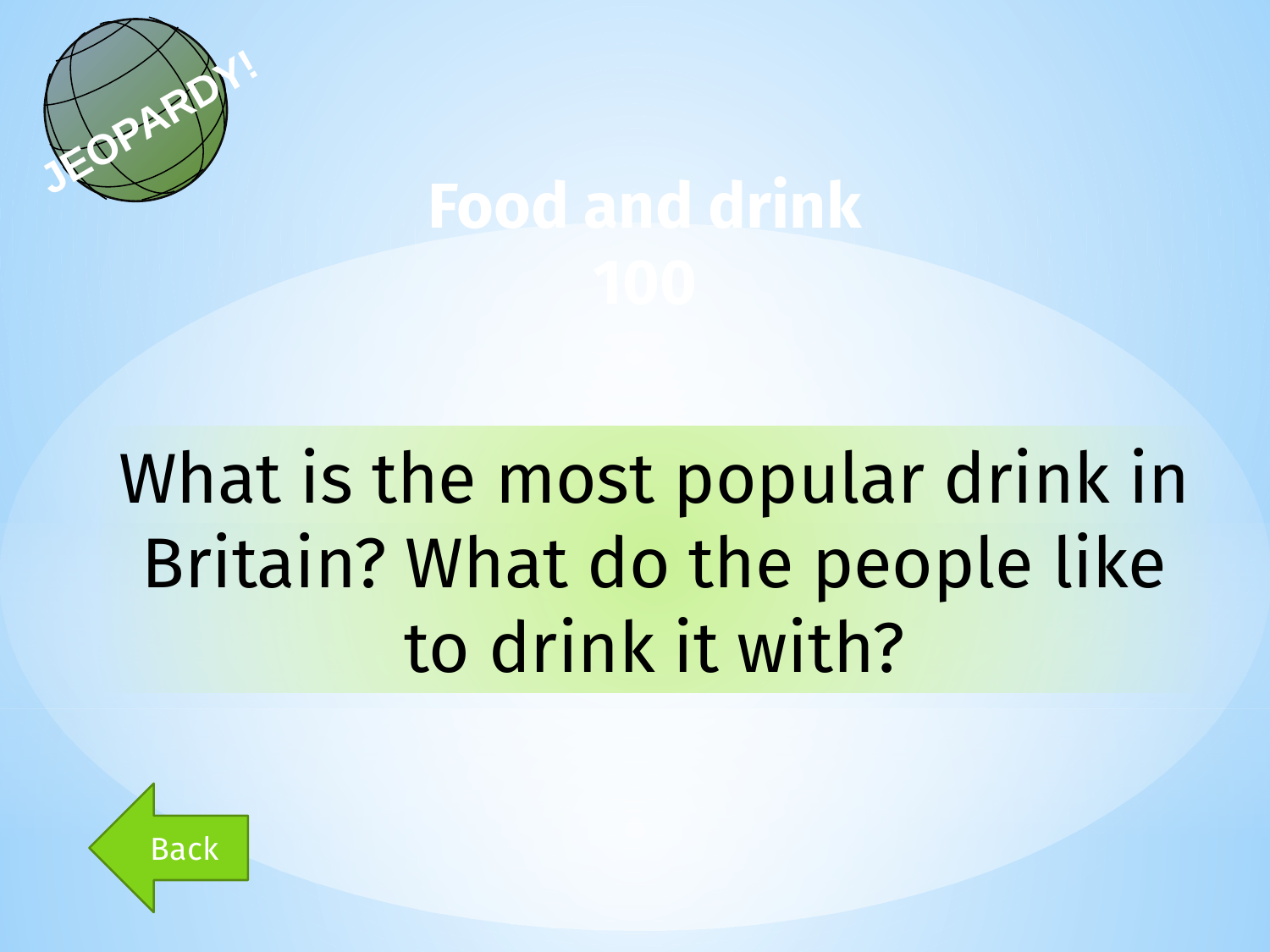

JEOPARDY!

Food and drink
100
What is the most popular drink in Britain? What do the people like to drink it with?
Back